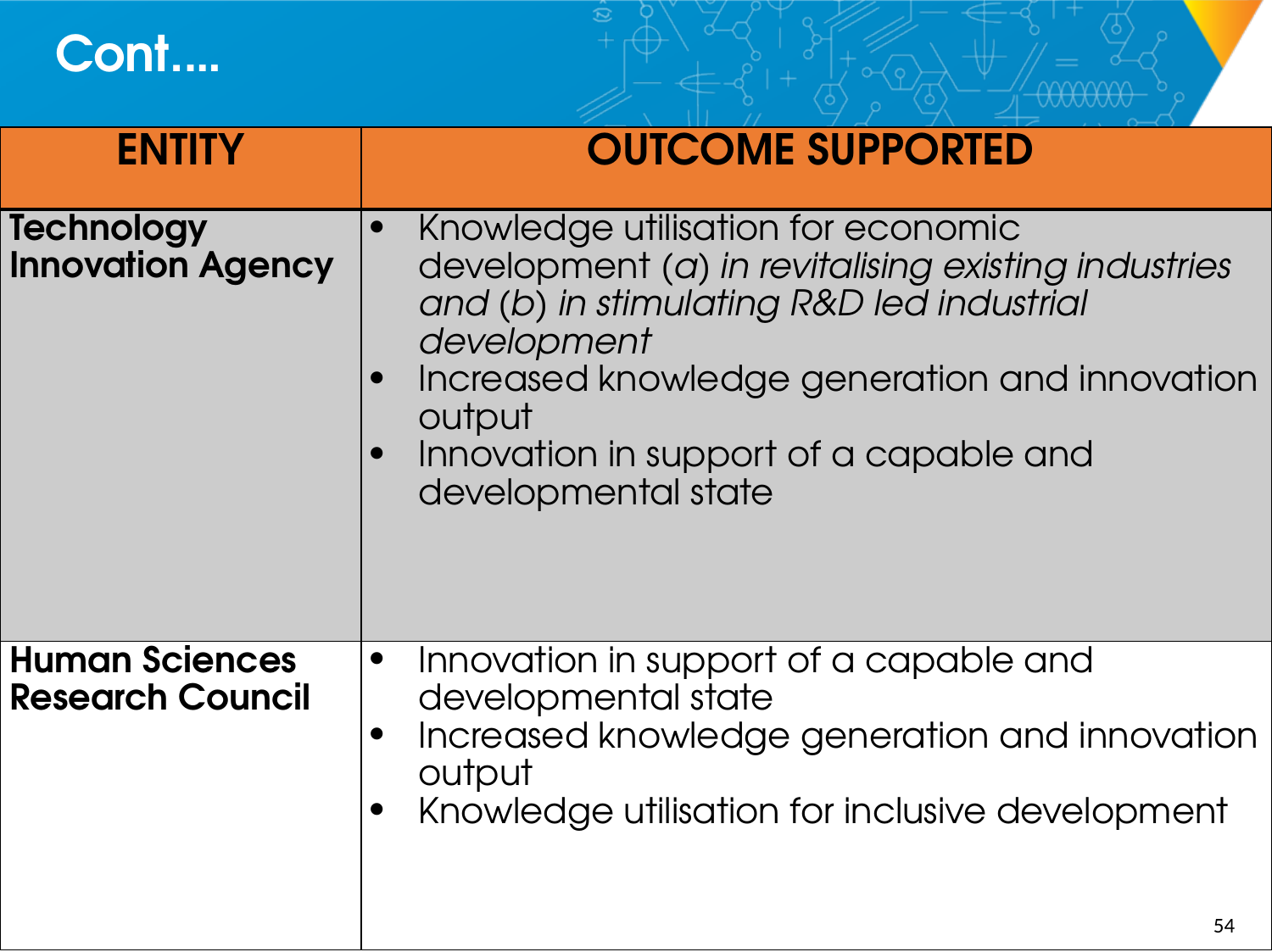

# Cont.…
| ENTITY | OUTCOME SUPPORTED |
| --- | --- |
| Technology Innovation Agency | Knowledge utilisation for economic development (a) in revitalising existing industries and (b) in stimulating R&D led industrial development Increased knowledge generation and innovation output Innovation in support of a capable and developmental state |
| Human Sciences Research Council | Innovation in support of a capable and developmental state Increased knowledge generation and innovation output Knowledge utilisation for inclusive development |
54